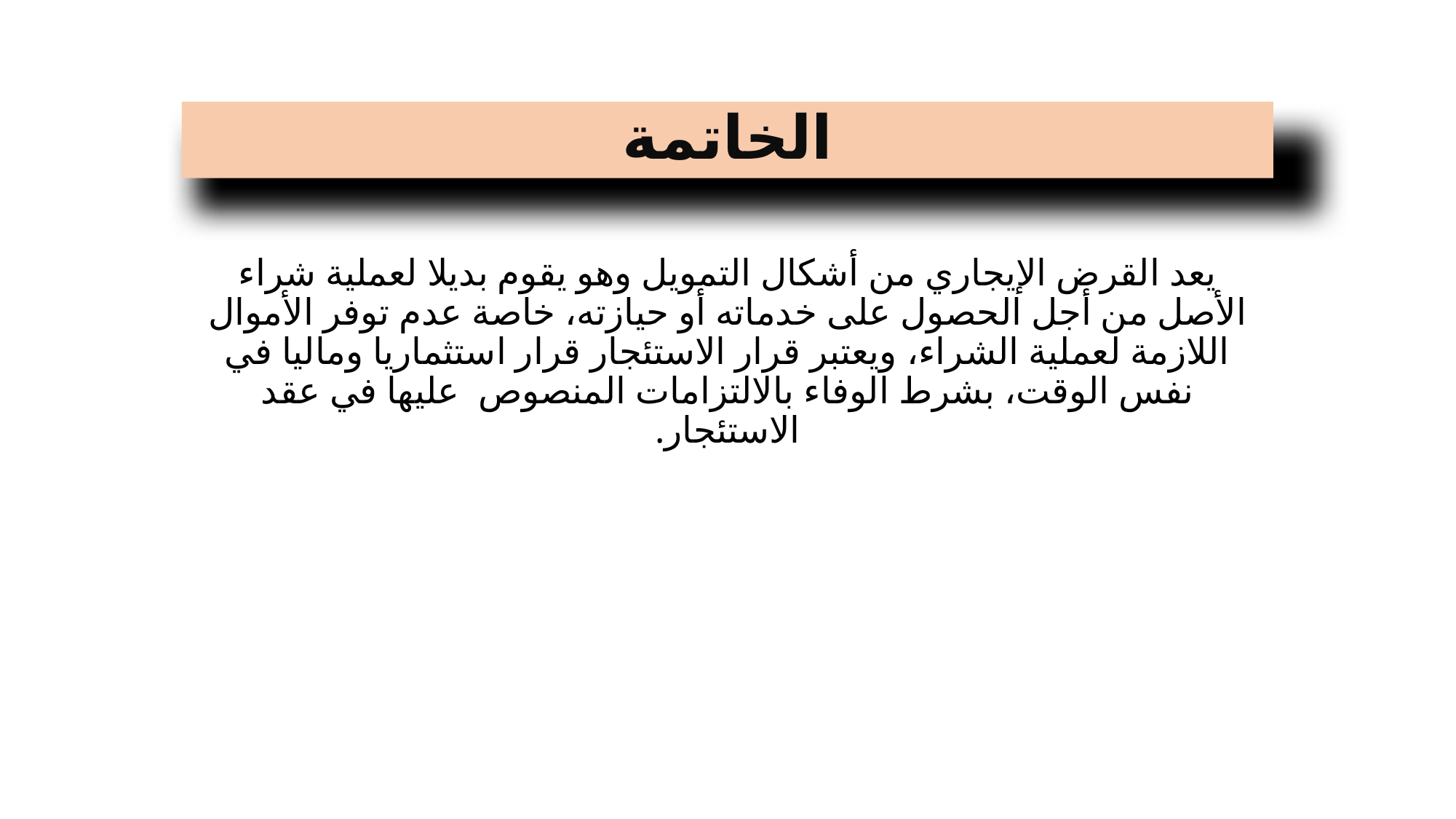

# الخاتمة
يعد القرض الإيجاري من أشكال التمويل وهو يقوم بديلا لعملية شراء الأصل من أجل الحصول على خدماته أو حيازته، خاصة عدم توفر الأموال اللازمة لعملية الشراء، ويعتبر قرار الاستئجار قرار استثماريا وماليا في نفس الوقت، بشرط الوفاء بالالتزامات المنصوص  عليها في عقد الاستئجار.